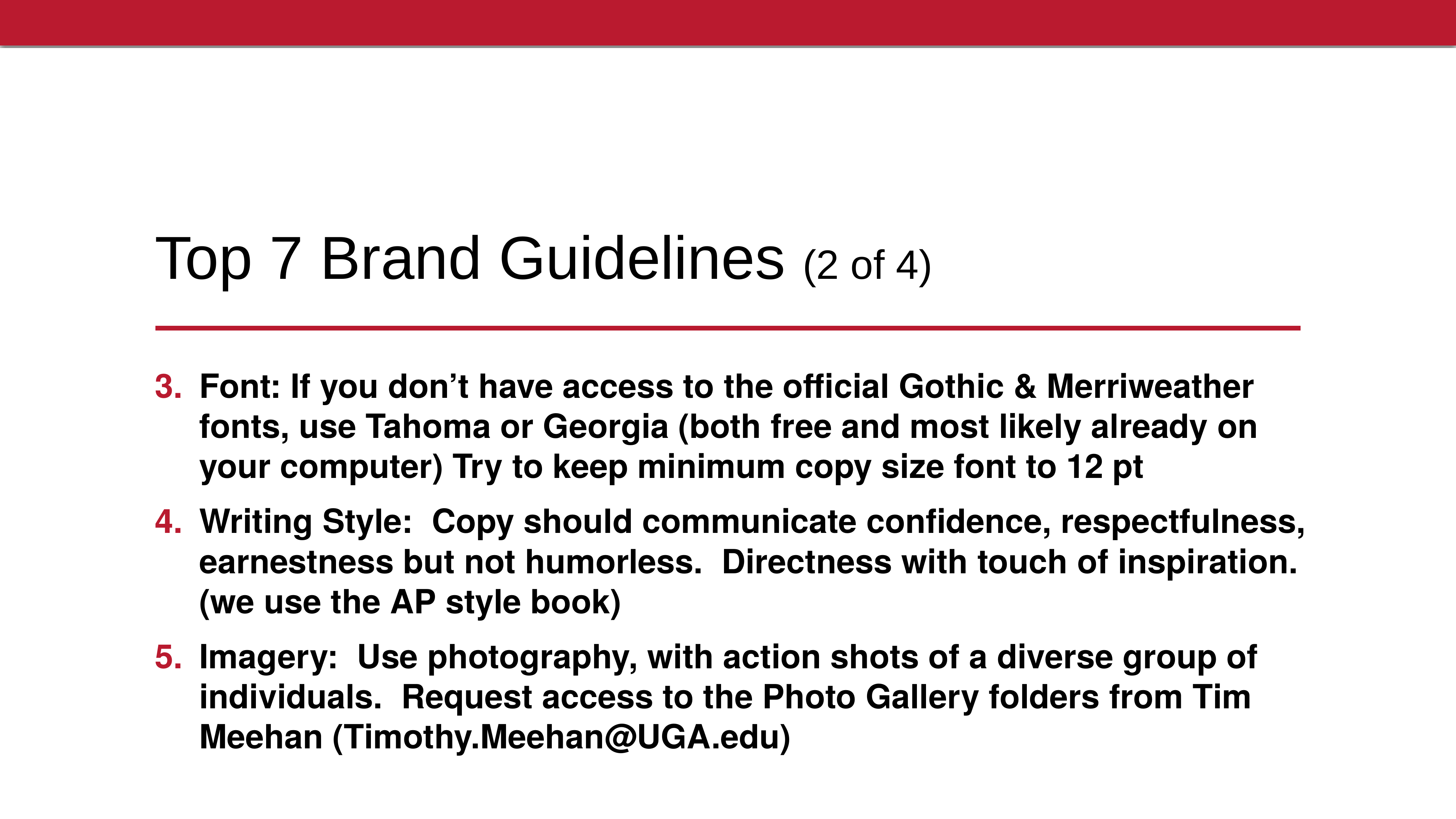

# Top 7 Brand Guidelines (2 of 4)

Font: If you don’t have access to the official Gothic & Merriweather fonts, use Tahoma or Georgia (both free and most likely already on your computer) Try to keep minimum copy size font to 12 pt
Writing Style:  Copy should communicate confidence, respectfulness, earnestness but not humorless.  Directness with touch of inspiration.  (we use the AP style book)
Imagery:  Use photography, with action shots of a diverse group of individuals.  Request access to the Photo Gallery folders from Tim Meehan (Timothy.Meehan@UGA.edu)